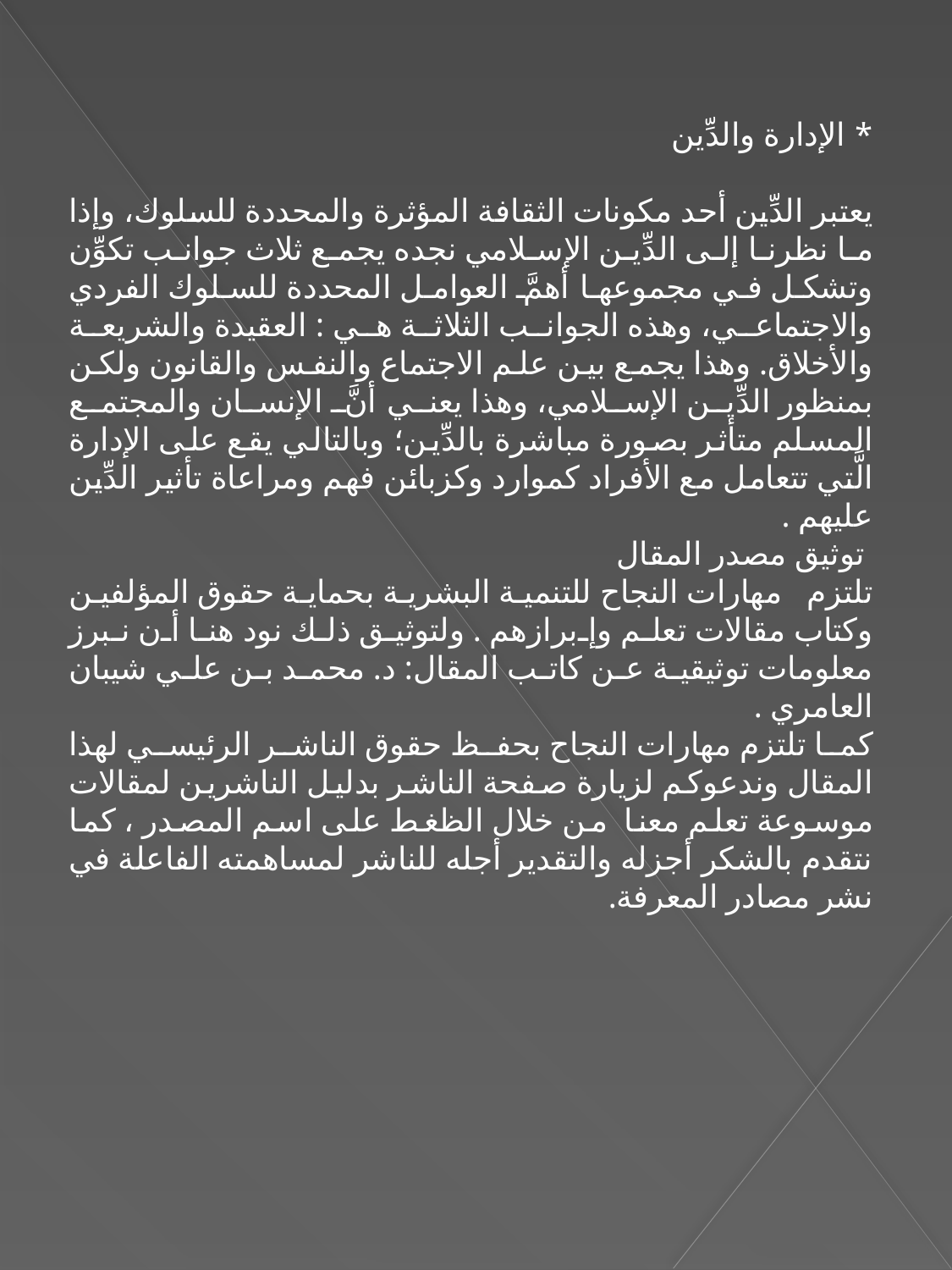

* الإدارة والدِّين

يعتبر الدِّين أحد مكونات الثقافة المؤثرة والمحددة للسلوك، وإذا ما نظرنا إلى الدِّين الإسلامي نجده يجمع ثلاث جوانب تكوِّن وتشكل في مجموعها أهمَّ العوامل المحددة للسلوك الفردي والاجتماعي، وهذه الجوانب الثلاثة هي : العقيدة والشريعة والأخلاق. وهذا يجمع بين علم الاجتماع والنفس والقانون ولكن بمنظور الدِّين الإسلامي، وهذا يعني أنَّ الإنسان والمجتمع المسلم متأثر بصورة مباشرة بالدِّين؛ وبالتالي يقع على الإدارة الَّتي تتعامل مع الأفراد كموارد وكزبائن فهم ومراعاة تأثير الدِّين عليهم .
 توثيق مصدر المقال
تلتزم   مهارات النجاح للتنمية البشرية بحماية حقوق المؤلفين وكتاب مقالات تعلم وإبرازهم . ولتوثيق ذلك نود هنا أن نبرز معلومات توثيقية عن كاتب المقال: د. محمد بن علي شيبان العامري .
كما تلتزم مهارات النجاح بحفظ حقوق الناشر الرئيسي لهذا المقال وندعوكم لزيارة صفحة الناشر بدليل الناشرين لمقالات موسوعة تعلم معنا  من خلال الظغط على اسم المصدر ، كما نتقدم بالشكر أجزله والتقدير أجله للناشر لمساهمته الفاعلة في نشر مصادر المعرفة.